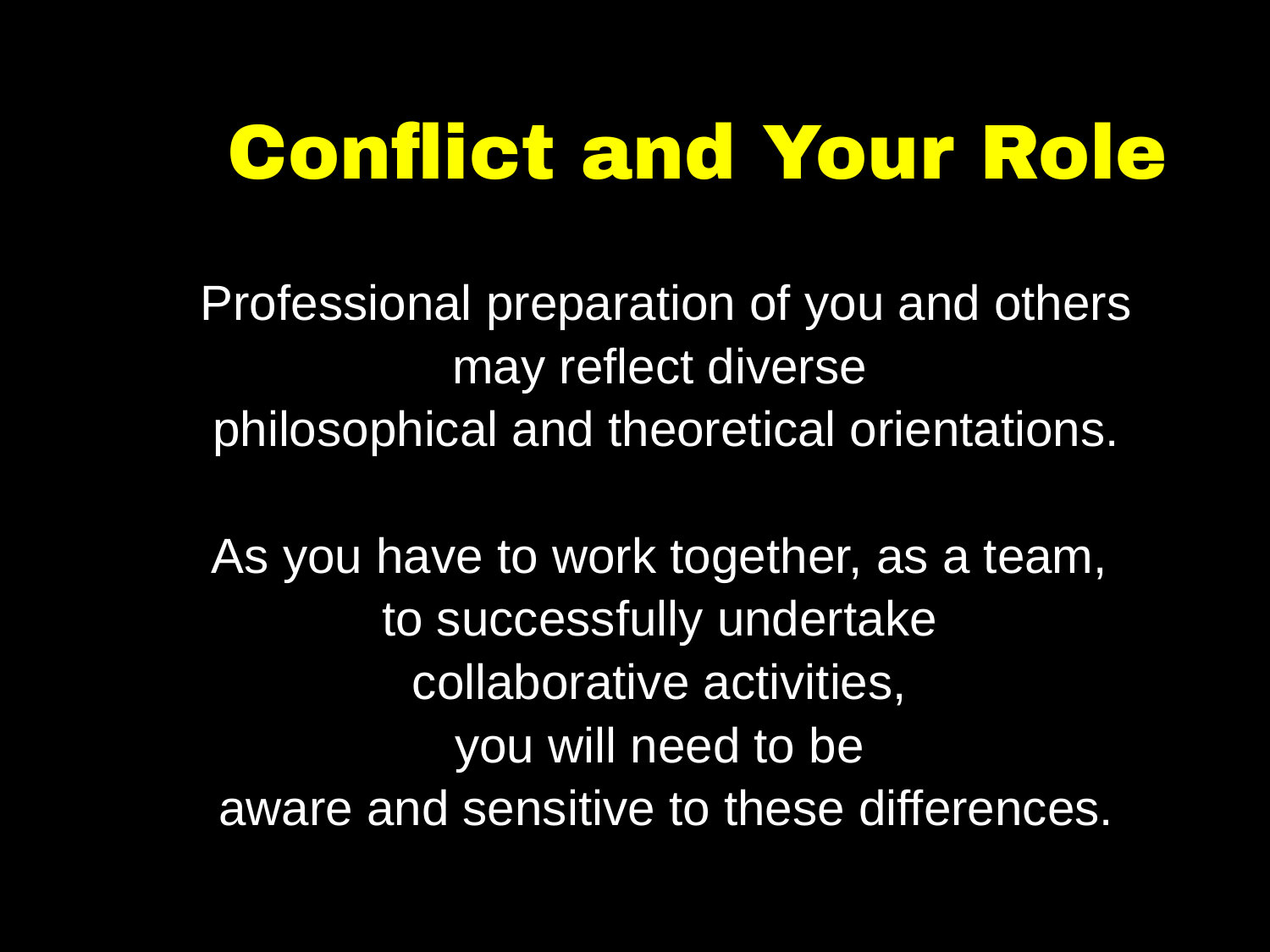

Conflict and Your Role

Professional preparation of you and others
may reflect diverse
philosophical and theoretical orientations.

As you have to work together, as a team,
to successfully undertake
collaborative activities,
you will need to be
aware and sensitive to these differences.